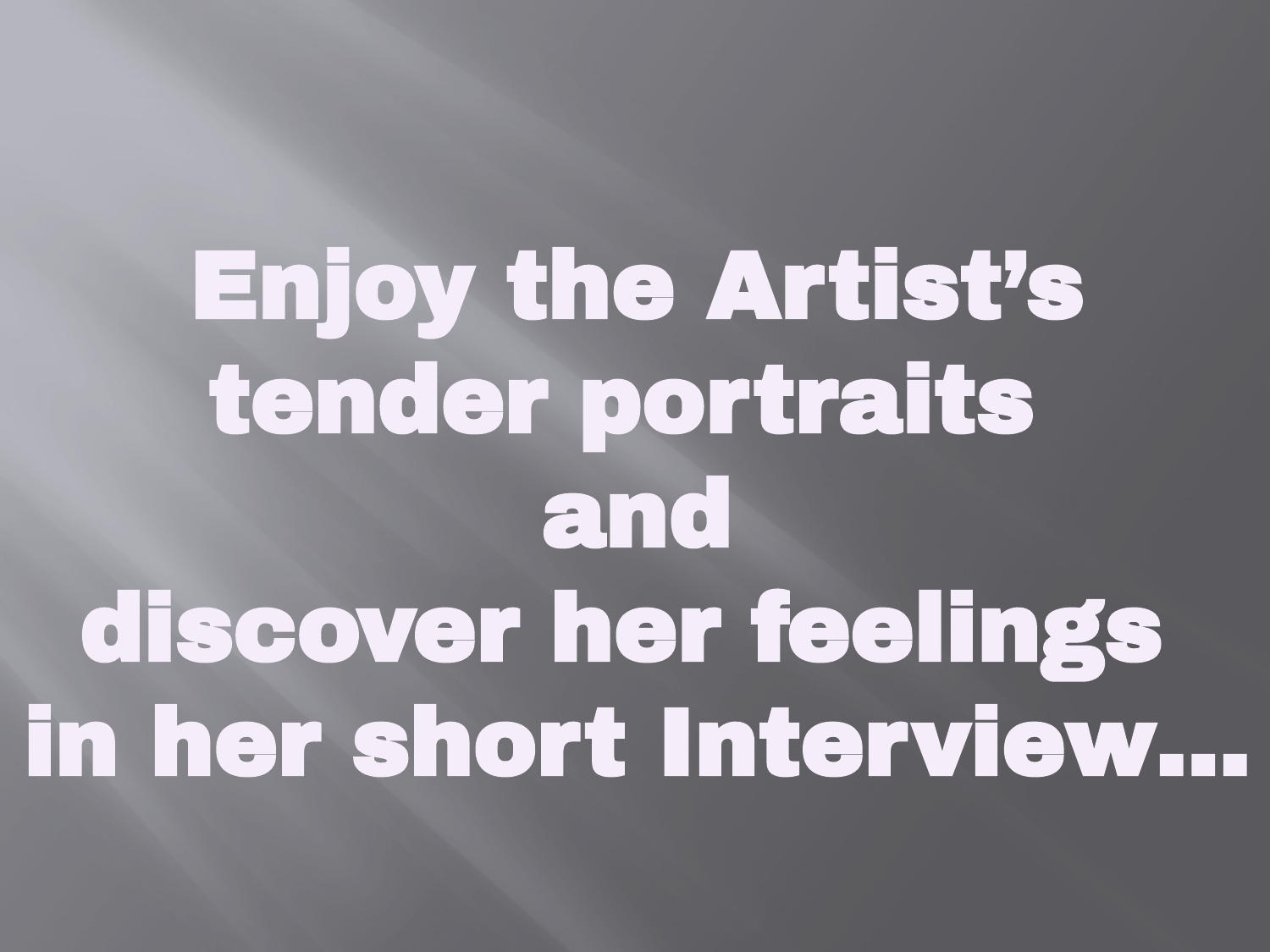

Enjoy the Artist’s
tender portraits
and
discover her feelings
in her short Interview…